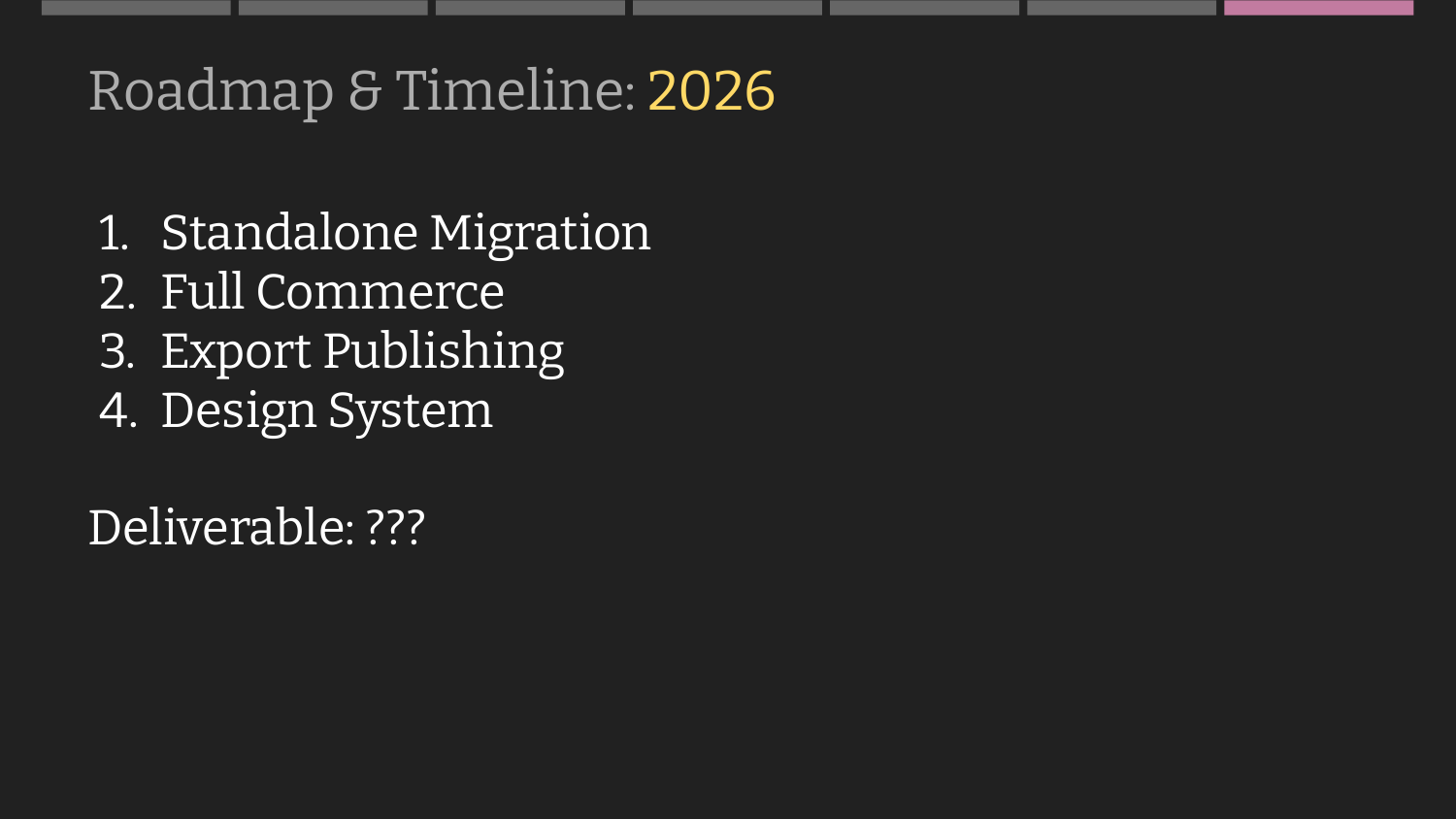

# Roadmap & Timeline: 2026
Standalone Migration
Full Commerce
Export Publishing
Design System

Deliverable: ???